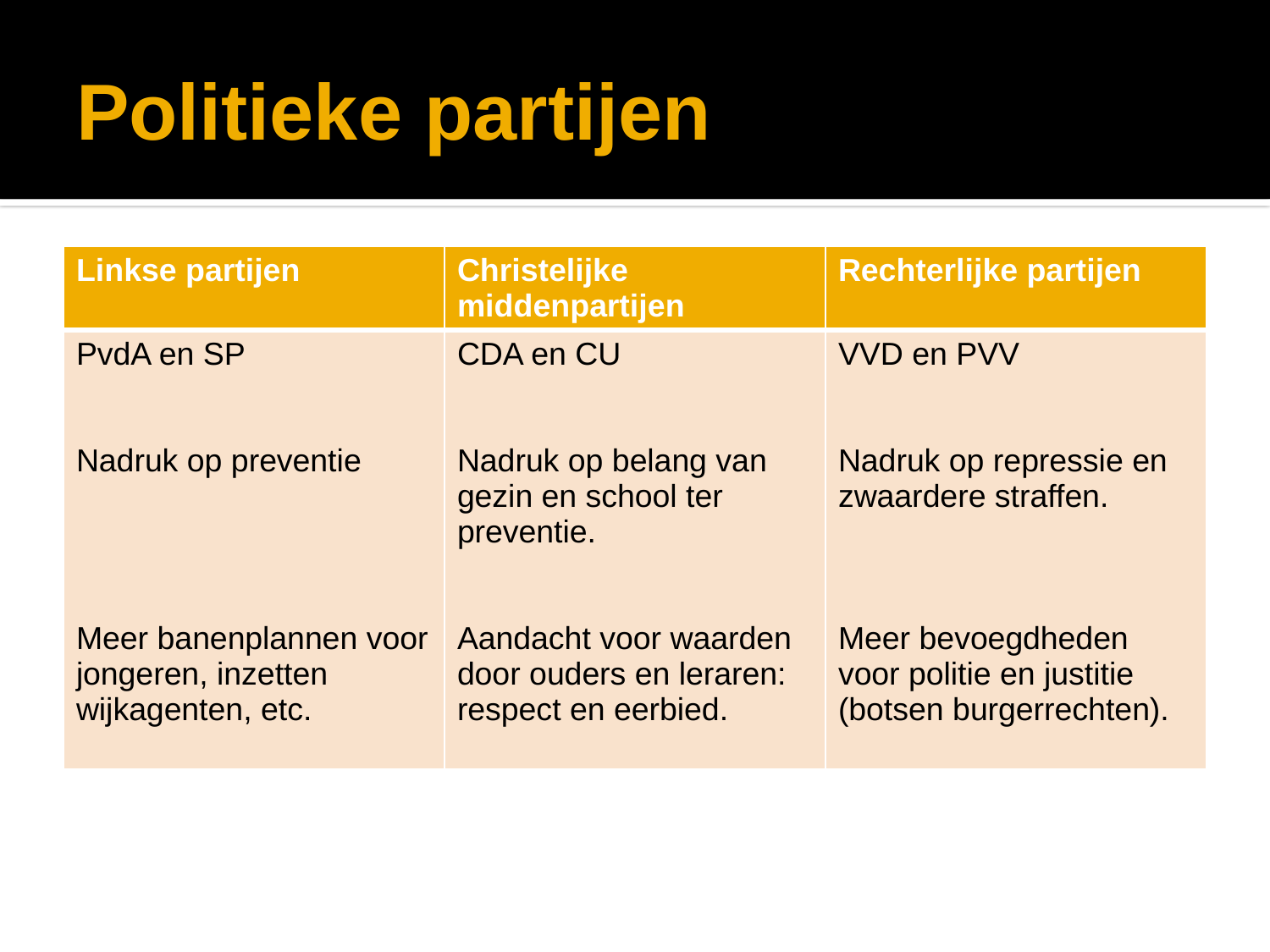

# Politieke partijen
| Linkse partijen | Christelijke middenpartijen | Rechterlijke partijen |
| --- | --- | --- |
| PvdA en SP Nadruk op preventie Meer banenplannen voor jongeren, inzetten wijkagenten, etc. | CDA en CU Nadruk op belang van gezin en school ter preventie. Aandacht voor waarden door ouders en leraren: respect en eerbied. | VVD en PVV Nadruk op repressie en zwaardere straffen. Meer bevoegdheden voor politie en justitie (botsen burgerrechten). |